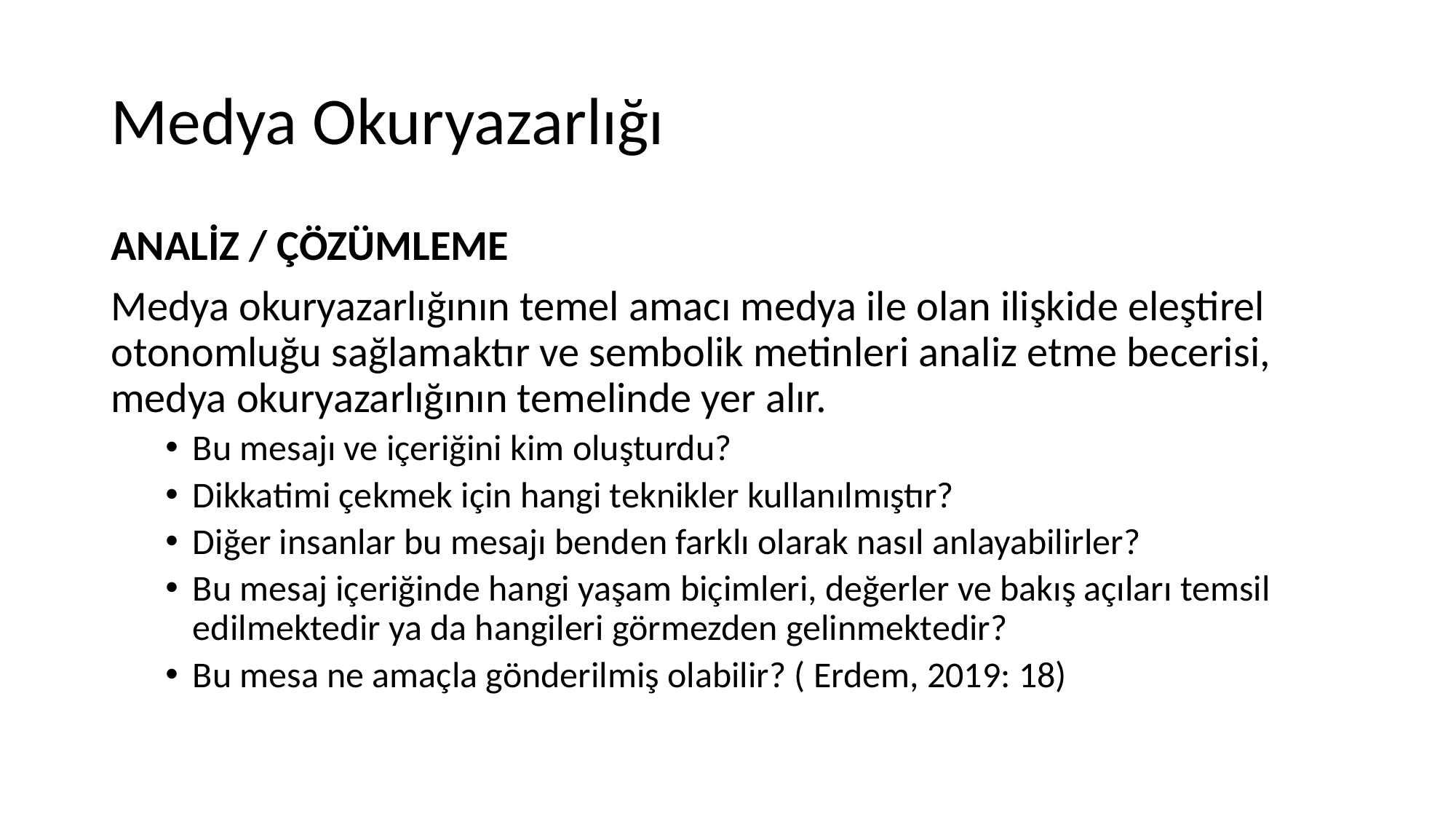

# Medya Okuryazarlığı
ANALİZ / ÇÖZÜMLEME
Medya okuryazarlığının temel amacı medya ile olan ilişkide eleştirel otonomluğu sağlamaktır ve sembolik metinleri analiz etme becerisi, medya okuryazarlığının temelinde yer alır.
Bu mesajı ve içeriğini kim oluşturdu?
Dikkatimi çekmek için hangi teknikler kullanılmıştır?
Diğer insanlar bu mesajı benden farklı olarak nasıl anlayabilirler?
Bu mesaj içeriğinde hangi yaşam biçimleri, değerler ve bakış açıları temsil edilmektedir ya da hangileri görmezden gelinmektedir?
Bu mesa ne amaçla gönderilmiş olabilir? ( Erdem, 2019: 18)